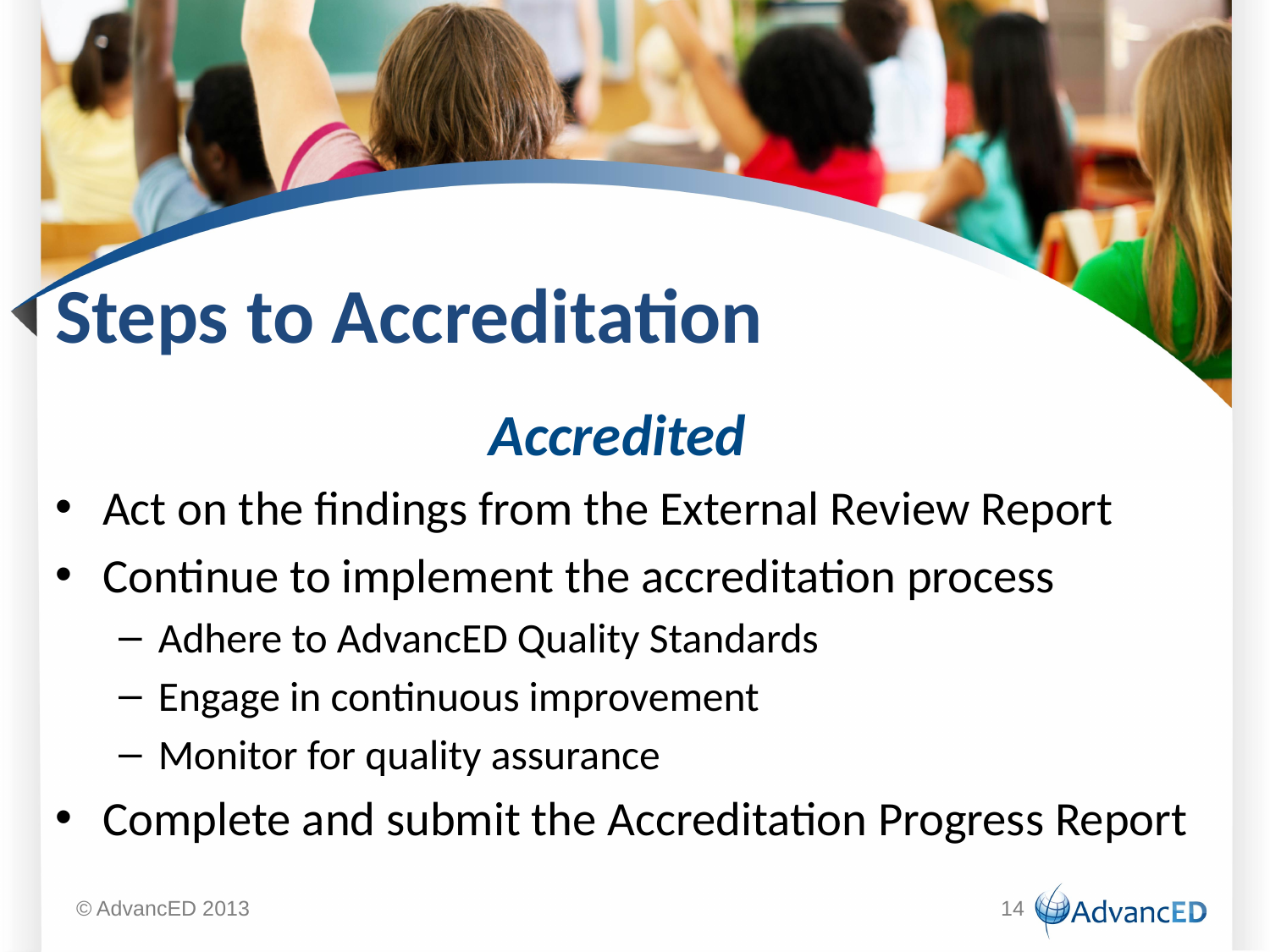

# Steps to Accreditation
Accredited
Act on the findings from the External Review Report
Continue to implement the accreditation process
Adhere to AdvancED Quality Standards
Engage in continuous improvement
Monitor for quality assurance
Complete and submit the Accreditation Progress Report
© AdvancED 2013
14